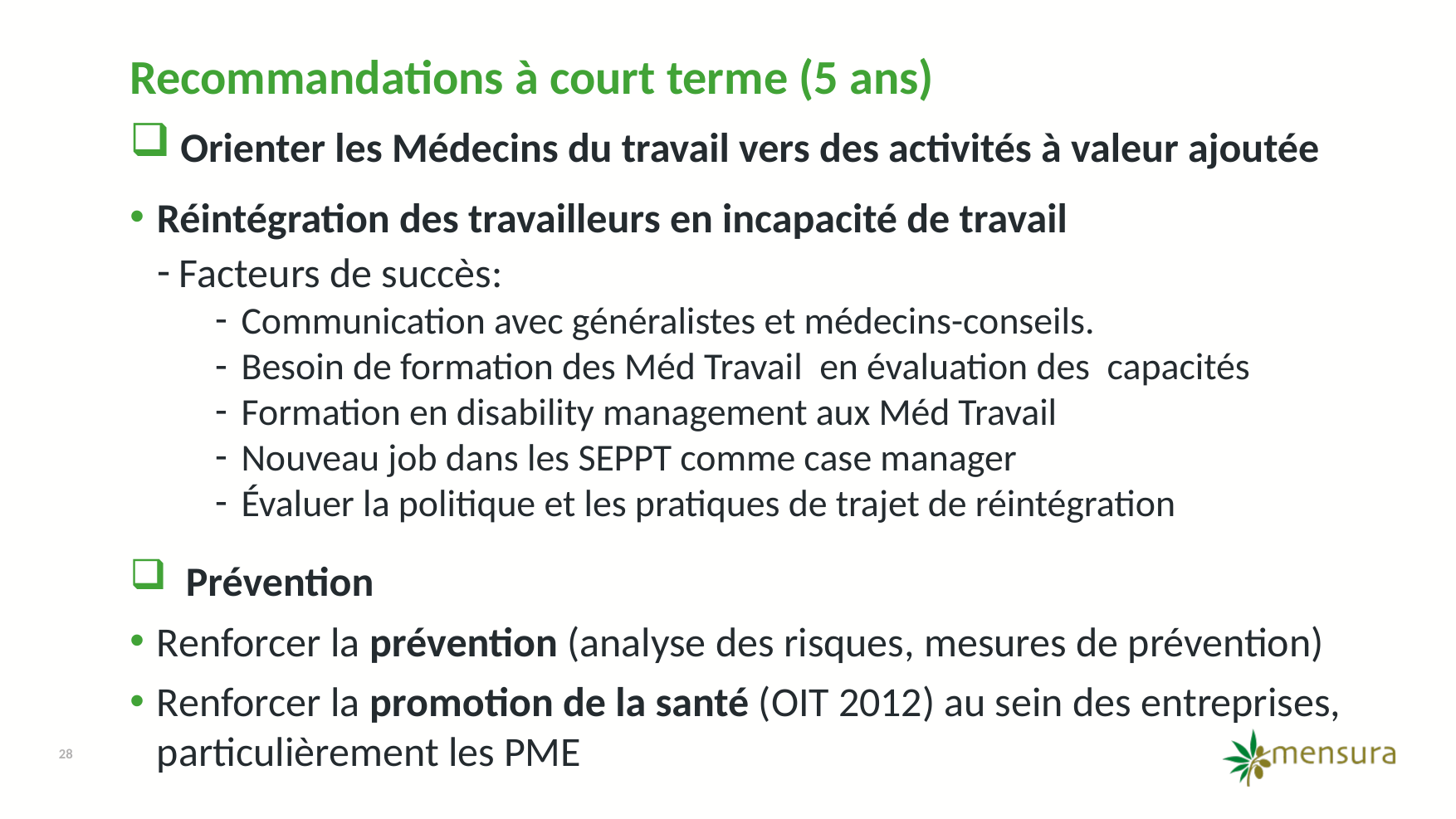

Recommandations à court terme (5 ans)
 Orienter les Médecins du travail vers des activités à valeur ajoutée
Réintégration des travailleurs en incapacité de travail
Facteurs de succès:
Communication avec généralistes et médecins-conseils.
Besoin de formation des Méd Travail  en évaluation des  capacités
Formation en disability management aux Méd Travail
Nouveau job dans les SEPPT comme case manager
Évaluer la politique et les pratiques de trajet de réintégration
  Prévention
Renforcer la prévention (analyse des risques, mesures de prévention)
Renforcer la promotion de la santé (OIT 2012) au sein des entreprises, particulièrement les PME
28